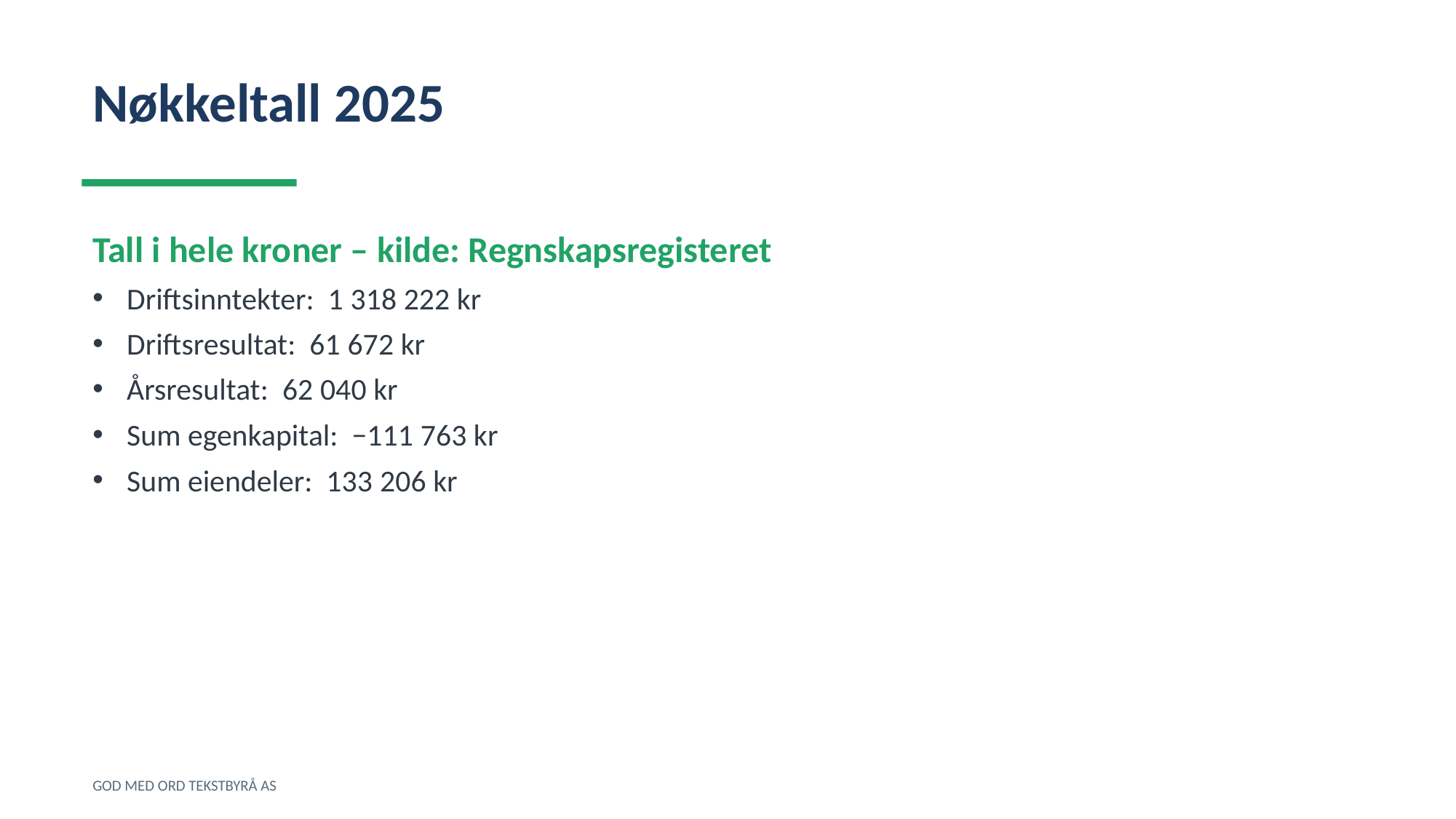

Nøkkeltall 2025

Tall i hele kroner – kilde: Regnskapsregisteret
Driftsinntekter:  1 318 222 kr
Driftsresultat:  61 672 kr
Årsresultat:  62 040 kr
Sum egenkapital:  −111 763 kr
Sum eiendeler:  133 206 kr
GOD MED ORD TEKSTBYRÅ AS